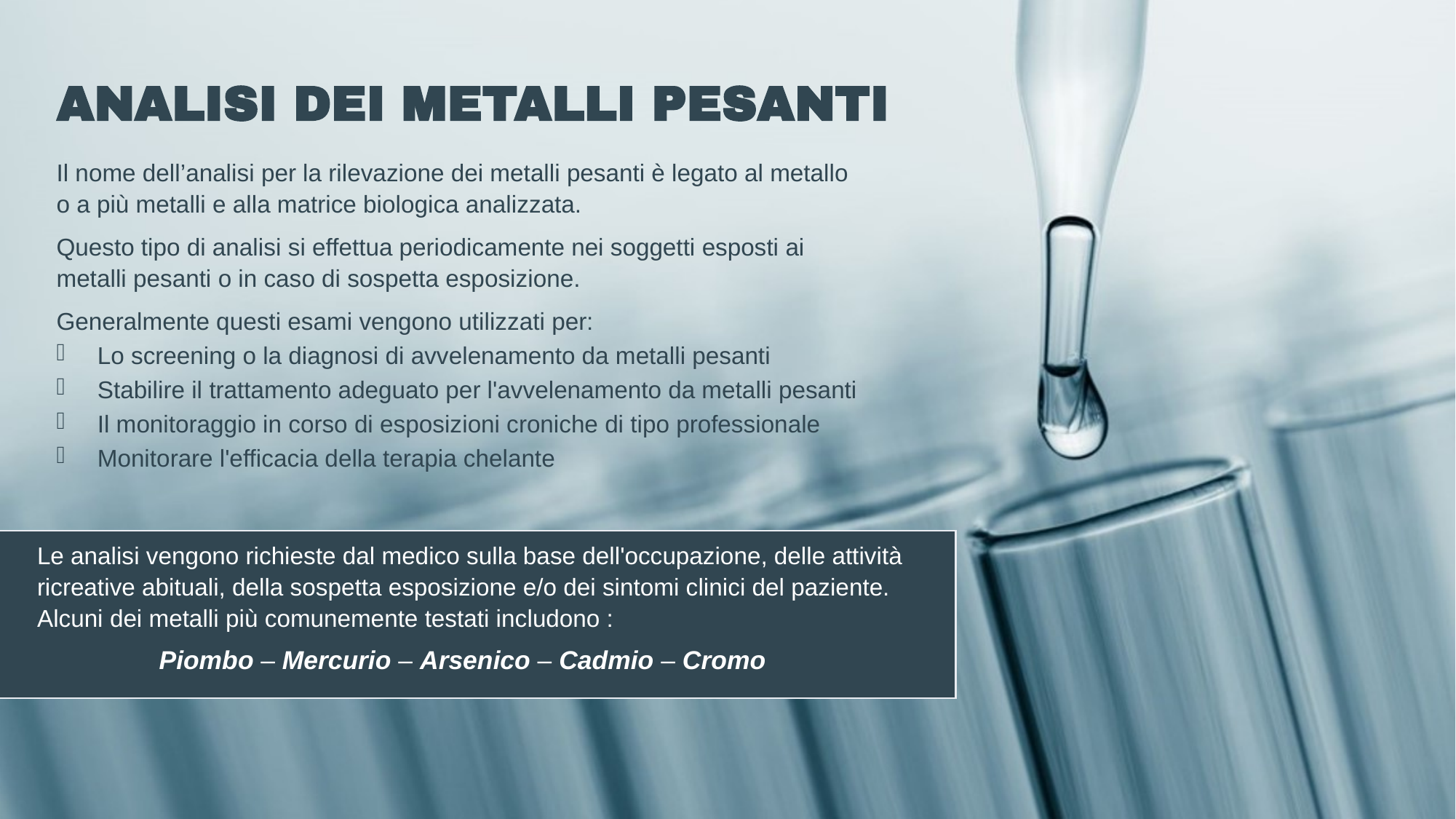

ANALISI DEI METALLI PESANTI
Il nome dell’analisi per la rilevazione dei metalli pesanti è legato al metallo o a più metalli e alla matrice biologica analizzata.
Questo tipo di analisi si effettua periodicamente nei soggetti esposti ai metalli pesanti o in caso di sospetta esposizione.
Generalmente questi esami vengono utilizzati per:
Lo screening o la diagnosi di avvelenamento da metalli pesanti
Stabilire il trattamento adeguato per l'avvelenamento da metalli pesanti
Il monitoraggio in corso di esposizioni croniche di tipo professionale
Monitorare l'efficacia della terapia chelante

Le analisi vengono richieste dal medico sulla base dell'occupazione, delle attività ricreative abituali, della sospetta esposizione e/o dei sintomi clinici del paziente.
Alcuni dei metalli più comunemente testati includono :
Piombo – Mercurio – Arsenico – Cadmio – Cromo